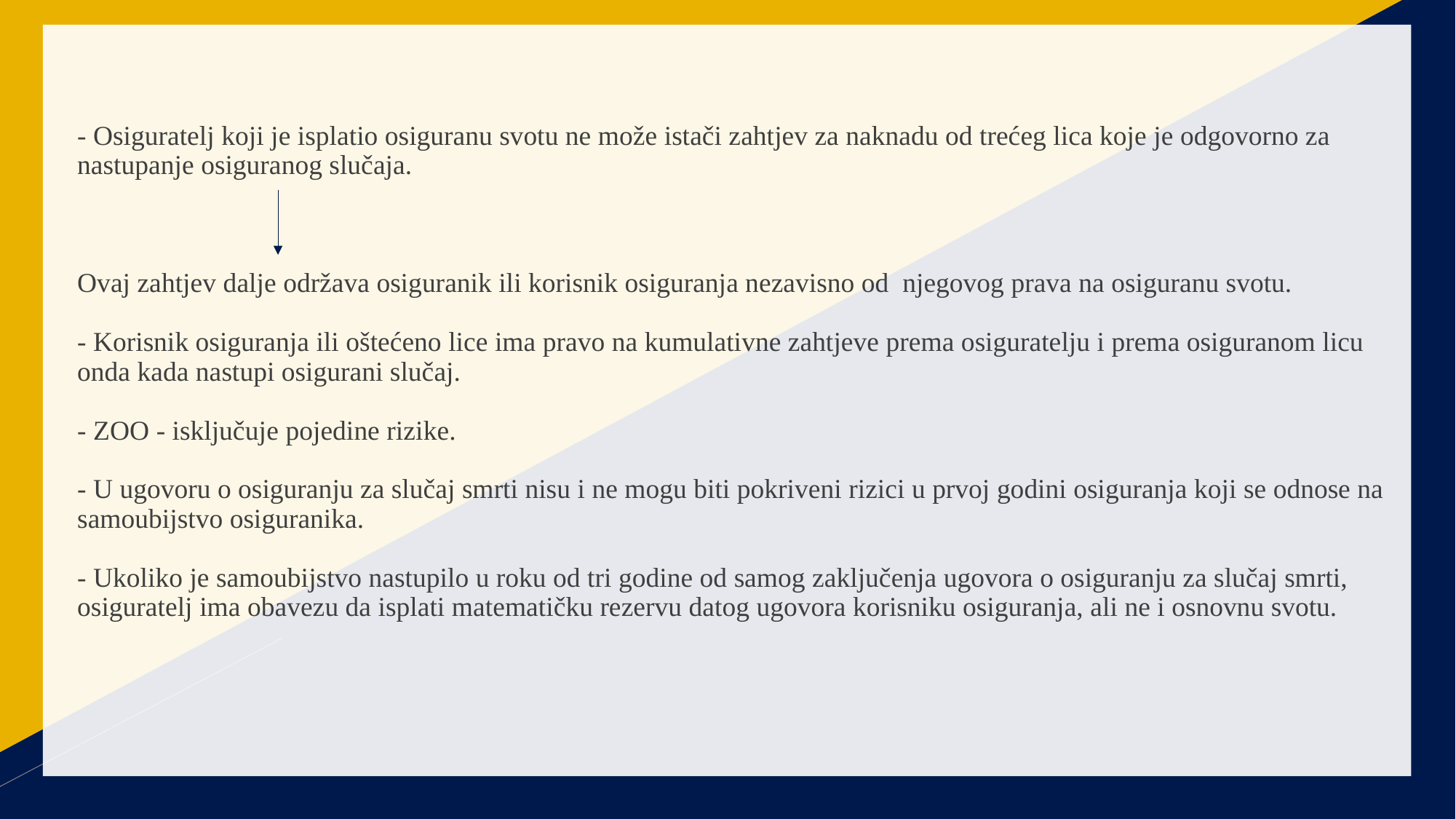

# - Osiguratelj koji je isplatio osiguranu svotu ne može istači zahtjev za naknadu od trećeg lica koje je odgovorno za nastupanje osiguranog slučaja. Ovaj zahtjev dalje održava osiguranik ili korisnik osiguranja nezavisno od  njegovog prava na osiguranu svotu. - Korisnik osiguranja ili oštećeno lice ima pravo na kumulativne zahtjeve prema osiguratelju i prema osiguranom licu onda kada nastupi osigurani slučaj. - ZOO - isključuje pojedine rizike. - U ugovoru o osiguranju za slučaj smrti nisu i ne mogu biti pokriveni rizici u prvoj godini osiguranja koji se odnose na samoubijstvo osiguranika. - Ukoliko je samoubijstvo nastupilo u roku od tri godine od samog zaključenja ugovora o osiguranju za slučaj smrti, osiguratelj ima obavezu da isplati matematičku rezervu datog ugovora korisniku osiguranja, ali ne i osnovnu svotu.